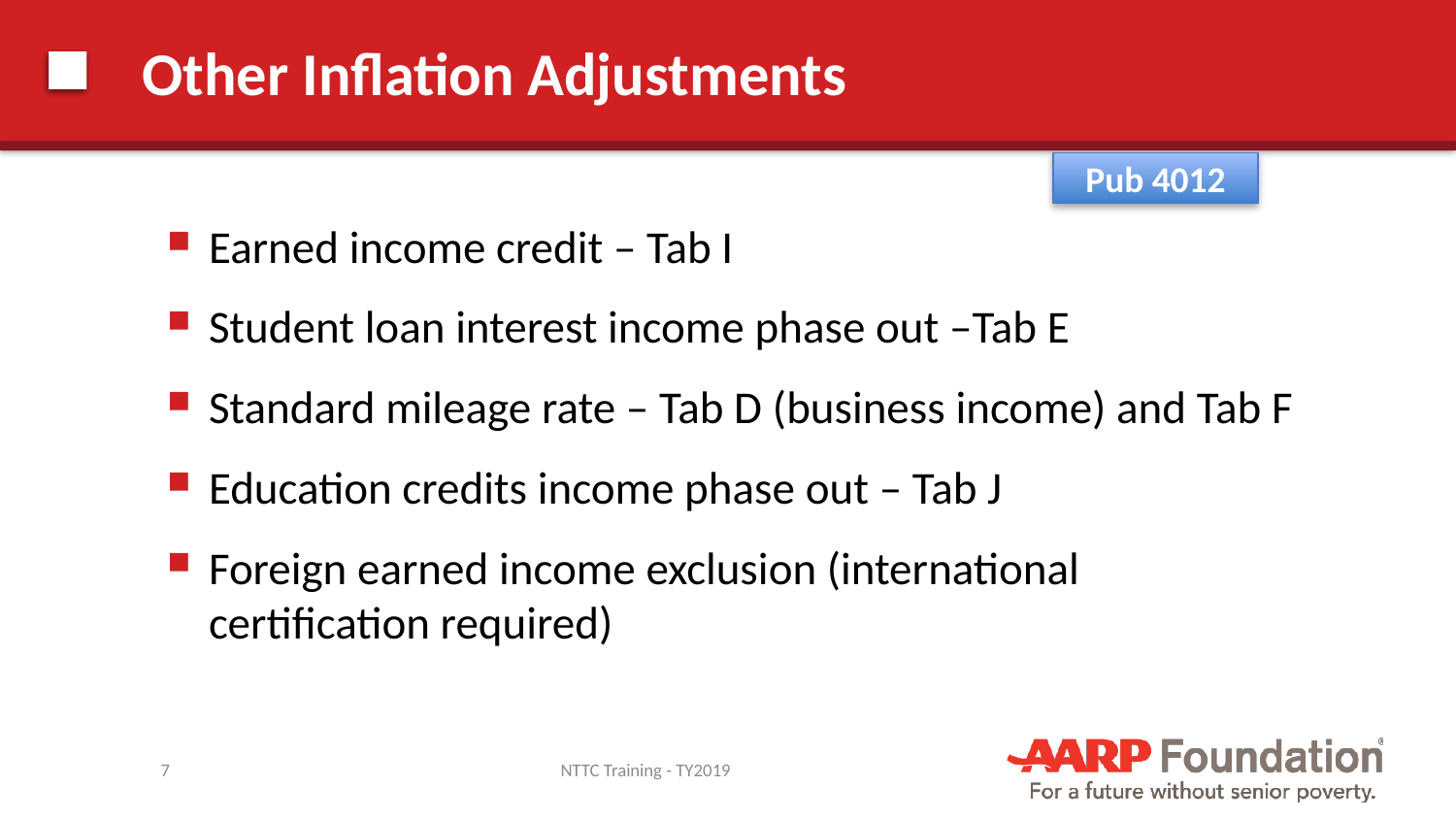

# Other Inflation Adjustments
Pub 4012
Earned income credit – Tab I
Student loan interest income phase out –Tab E
Standard mileage rate – Tab D (business income) and Tab F
Education credits income phase out – Tab J
Foreign earned income exclusion (international certification required)

7
NTTC Training - TY2019